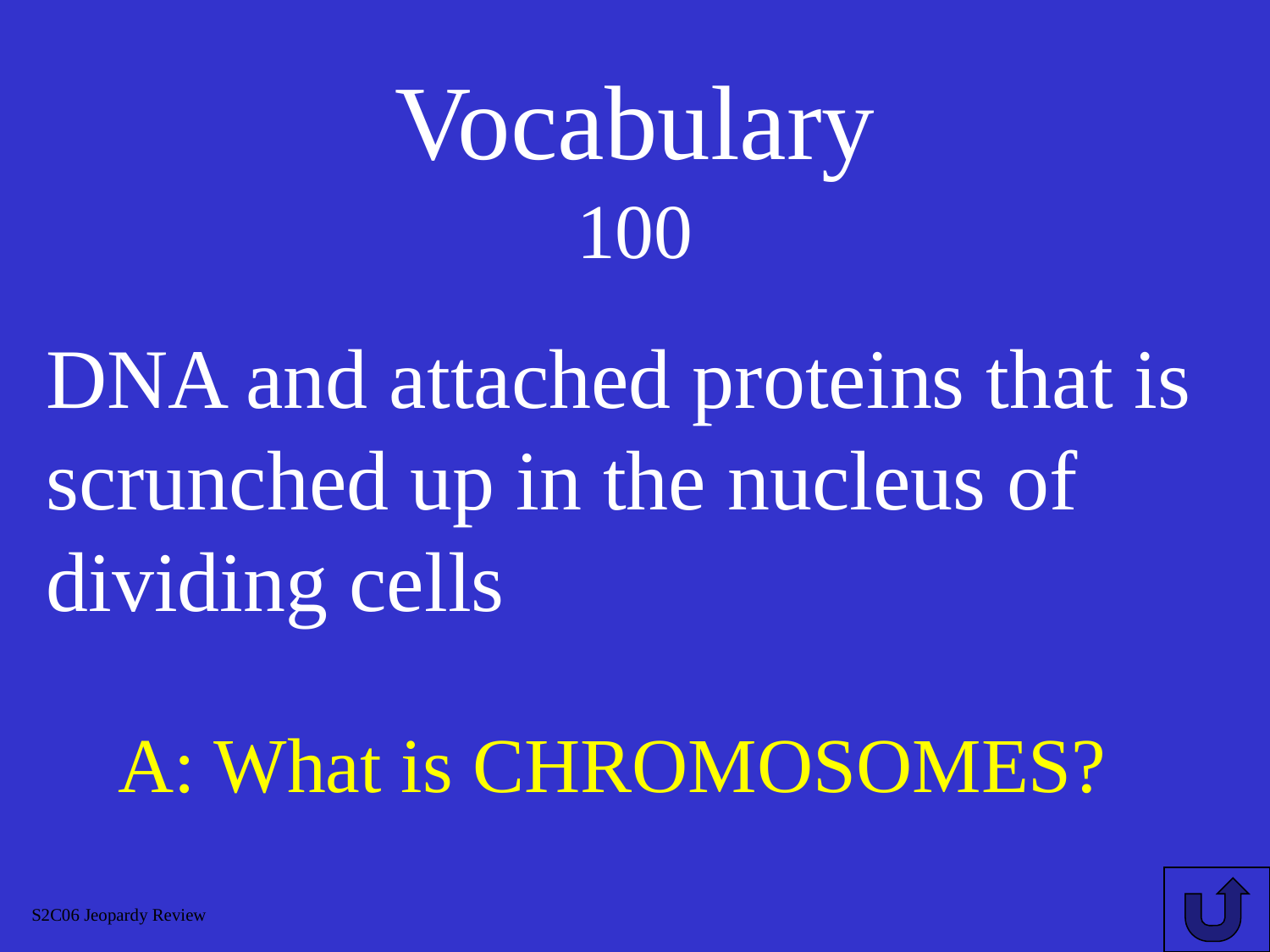

# Vocabulary 100
DNA and attached proteins that is
scrunched up in the nucleus of
dividing cells

A: What is CHROMOSOMES?

S2C06 Jeopardy Review